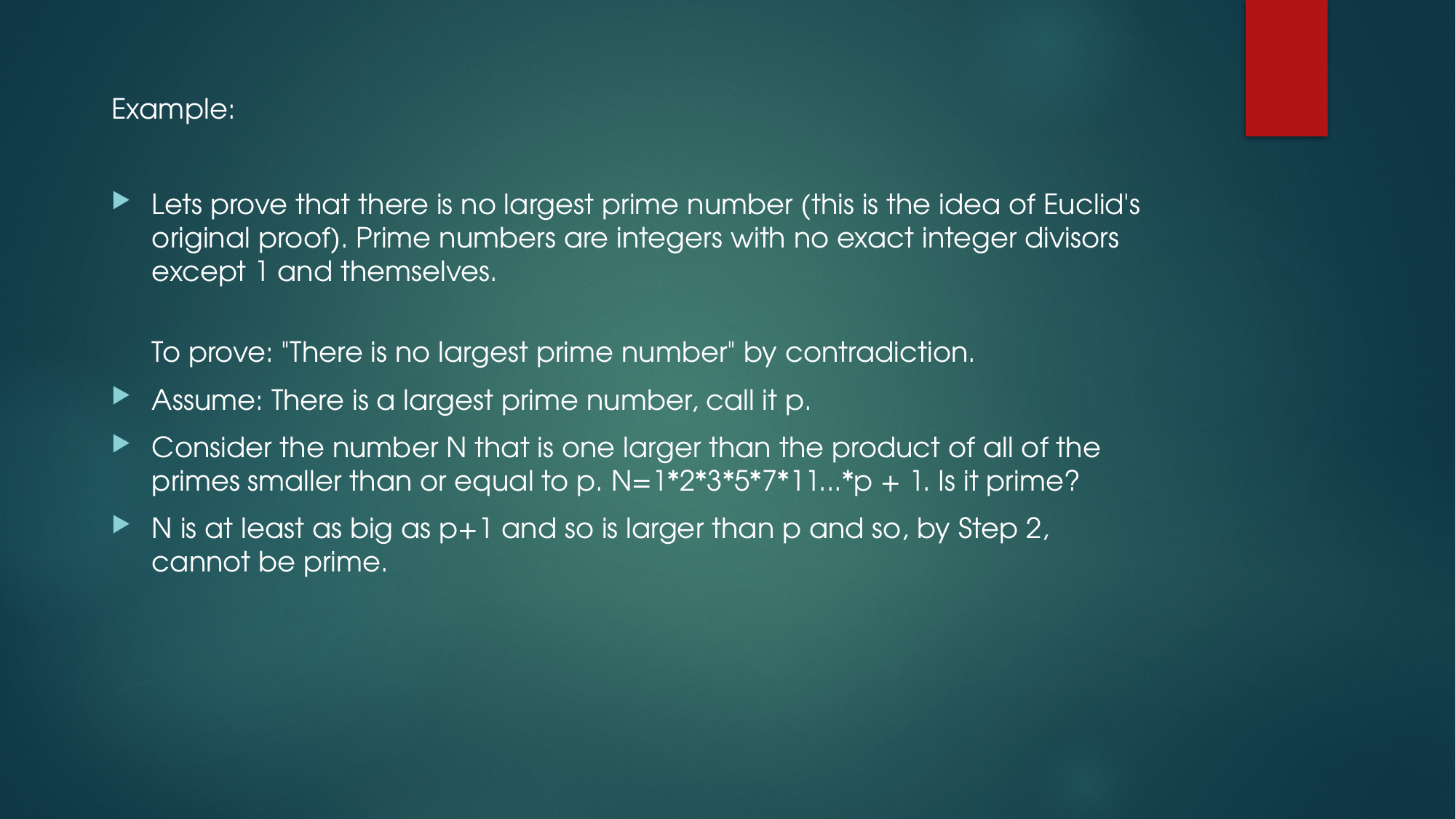

Example:

Lets prove that there is no largest prime number (this is the idea of Euclid's original proof). Prime numbers are integers with no exact integer divisors except 1 and themselves.
To prove: "There is no largest prime number" by contradiction.
Assume: There is a largest prime number, call it p.
Consider the number N that is one larger than the product of all of the primes smaller than or equal to p. N=1*2*3*5*7*11...*p + 1. Is it prime?
N is at least as big as p+1 and so is larger than p and so, by Step 2, cannot be prime.